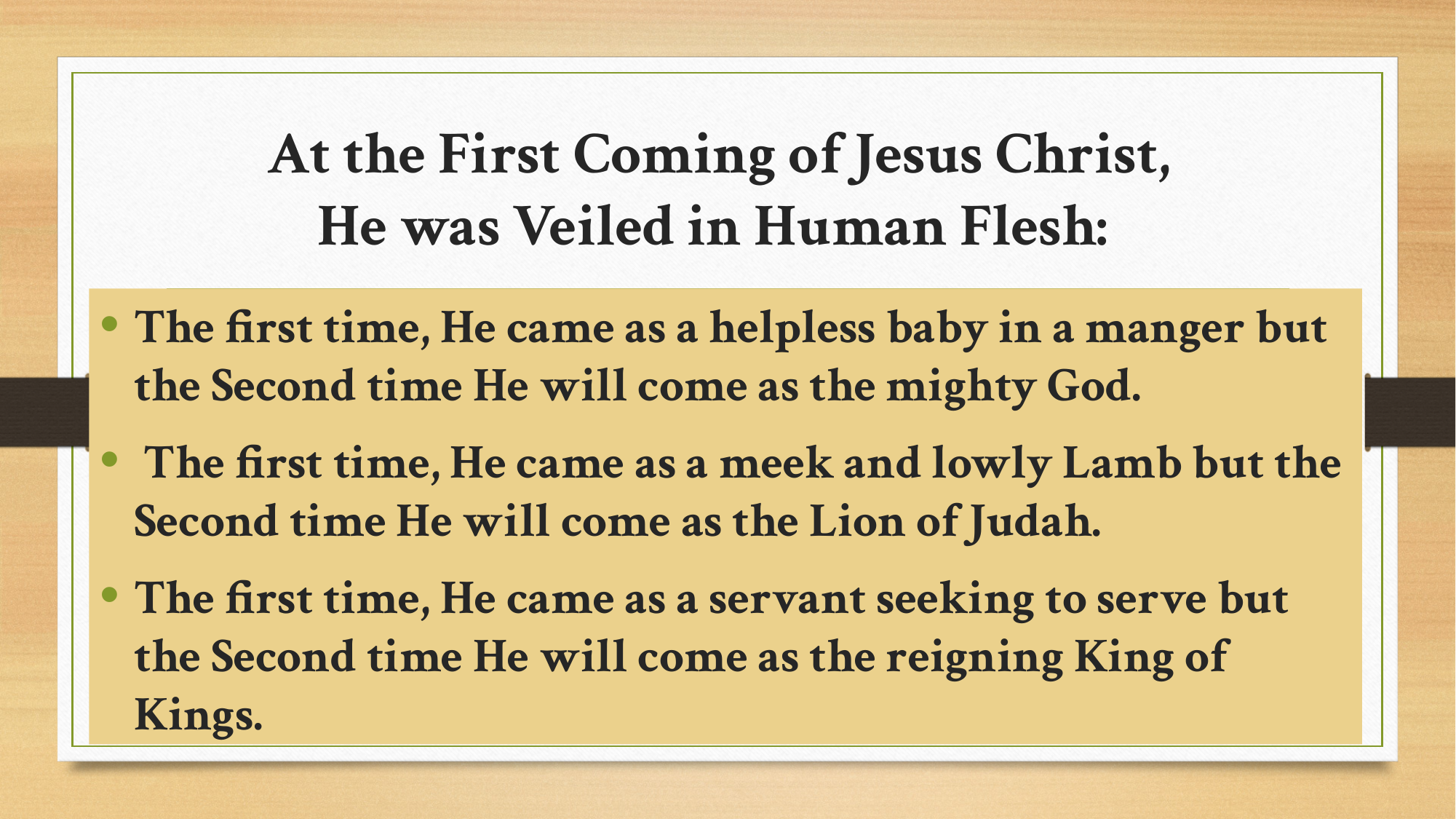

# At the First Coming of Jesus Christ, He was Veiled in Human Flesh:
The first time, He came as a helpless baby in a manger but the Second time He will come as the mighty God.
 The first time, He came as a meek and lowly Lamb but the Second time He will come as the Lion of Judah.
The first time, He came as a servant seeking to serve but the Second time He will come as the reigning King of Kings.